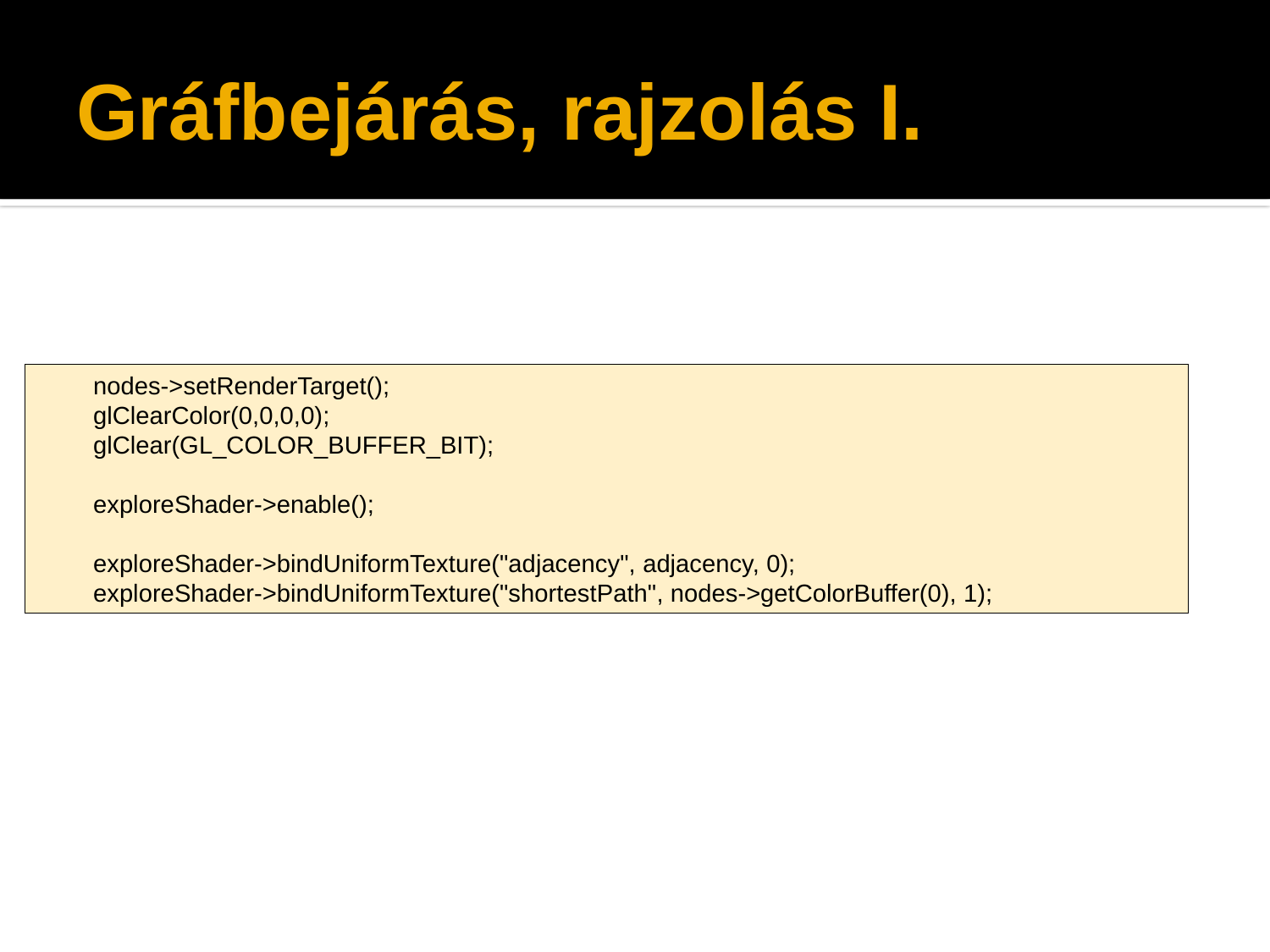

# Gráfbejárás, rajzolás I.
        nodes->setRenderTarget();
        glClearColor(0,0,0,0);
        glClear(GL_COLOR_BUFFER_BIT);

        exploreShader->enable();

        exploreShader->bindUniformTexture("adjacency", adjacency, 0);
        exploreShader->bindUniformTexture("shortestPath", nodes->getColorBuffer(0), 1);